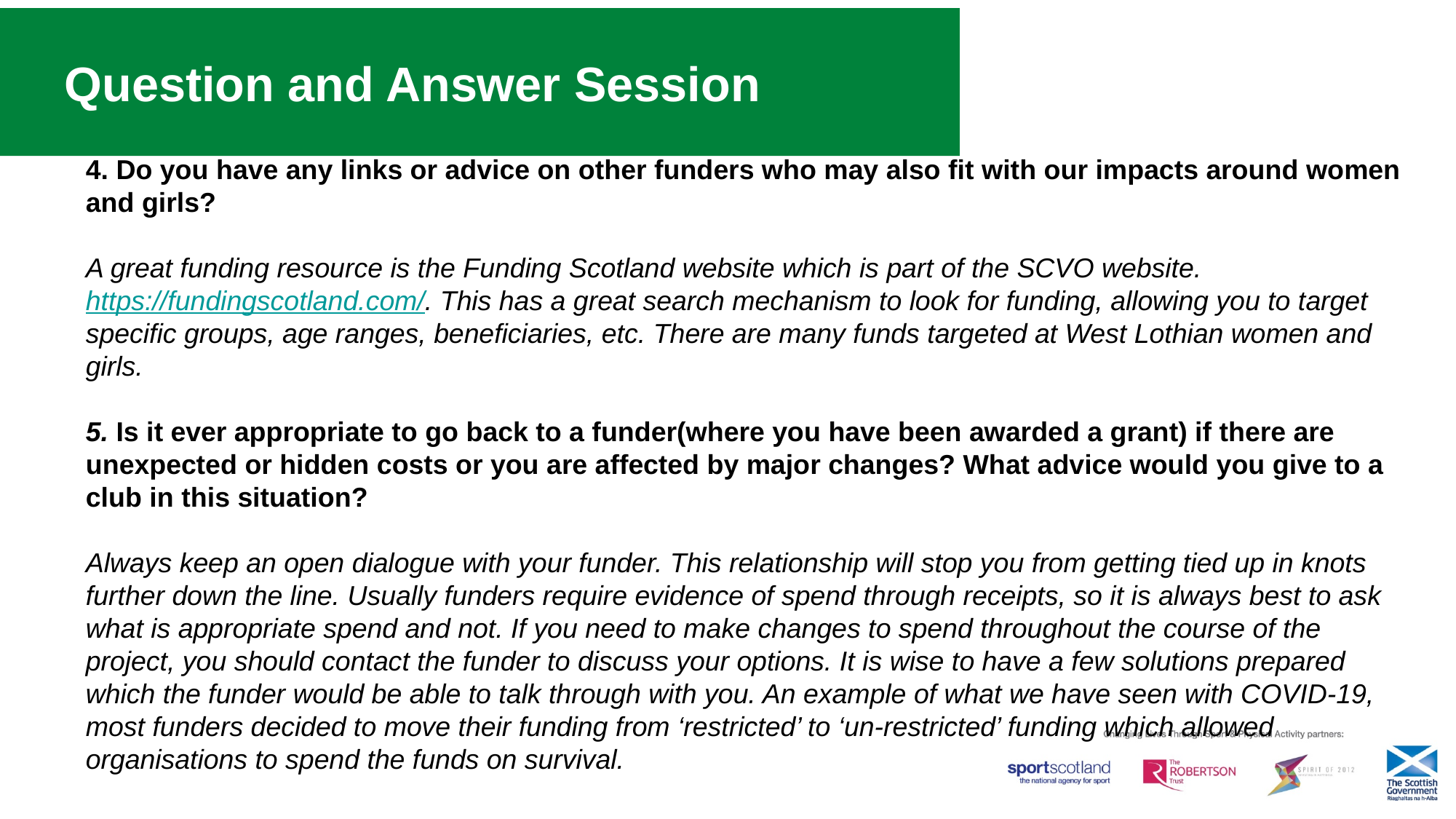

# Question and Answer Session
4. Do you have any links or advice on other funders who may also fit with our impacts around women and girls?

A great funding resource is the Funding Scotland website which is part of the SCVO website. https://fundingscotland.com/. This has a great search mechanism to look for funding, allowing you to target specific groups, age ranges, beneficiaries, etc. There are many funds targeted at West Lothian women and girls.

5. Is it ever appropriate to go back to a funder(where you have been awarded a grant) if there are unexpected or hidden costs or you are affected by major changes? What advice would you give to a club in this situation?

Always keep an open dialogue with your funder. This relationship will stop you from getting tied up in knots further down the line. Usually funders require evidence of spend through receipts, so it is always best to ask what is appropriate spend and not. If you need to make changes to spend throughout the course of the project, you should contact the funder to discuss your options. It is wise to have a few solutions prepared which the funder would be able to talk through with you. An example of what we have seen with COVID-19, most funders decided to move their funding from ‘restricted’ to ‘un-restricted’ funding which allowed organisations to spend the funds on survival.